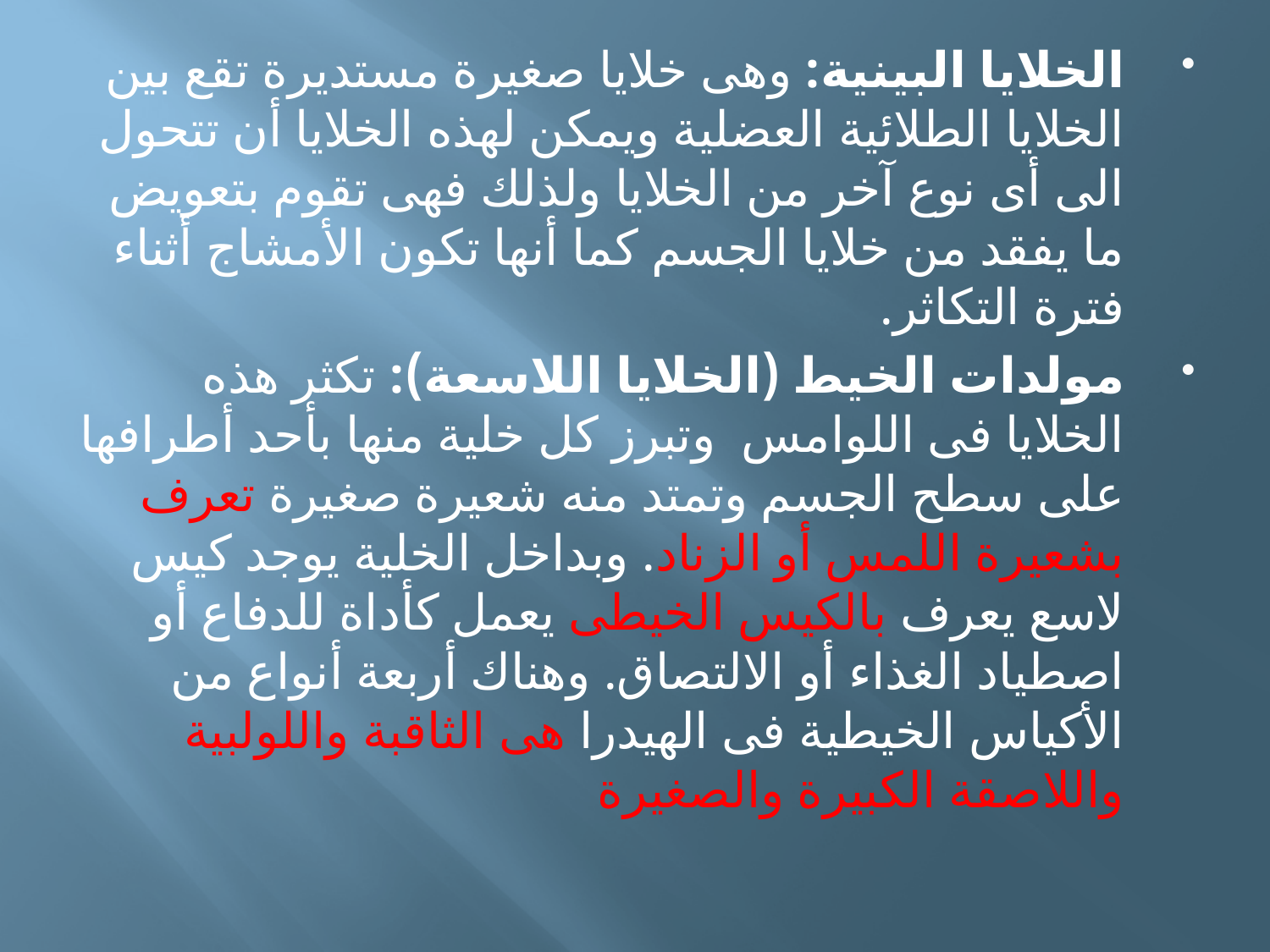

الخلايا البينية: وهى خلايا صغيرة مستديرة تقع بين الخلايا الطلائية العضلية ويمكن لهذه الخلايا أن تتحول الى أى نوع آخر من الخلايا ولذلك فهى تقوم بتعويض ما يفقد من خلايا الجسم كما أنها تكون الأمشاج أثناء فترة التكاثر.
مولدات الخيط (الخلايا اللاسعة): تكثر هذه الخلايا فى اللوامس  وتبرز كل خلية منها بأحد أطرافها على سطح الجسم وتمتد منه شعيرة صغيرة تعرف بشعيرة اللمس أو الزناد. وبداخل الخلية يوجد كيس لاسع يعرف بالكيس الخيطى يعمل كأداة للدفاع أو اصطياد الغذاء أو الالتصاق. وهناك أربعة أنواع من الأكياس الخيطية فى الهيدرا هى الثاقبة واللولبية واللاصقة الكبيرة والصغيرة